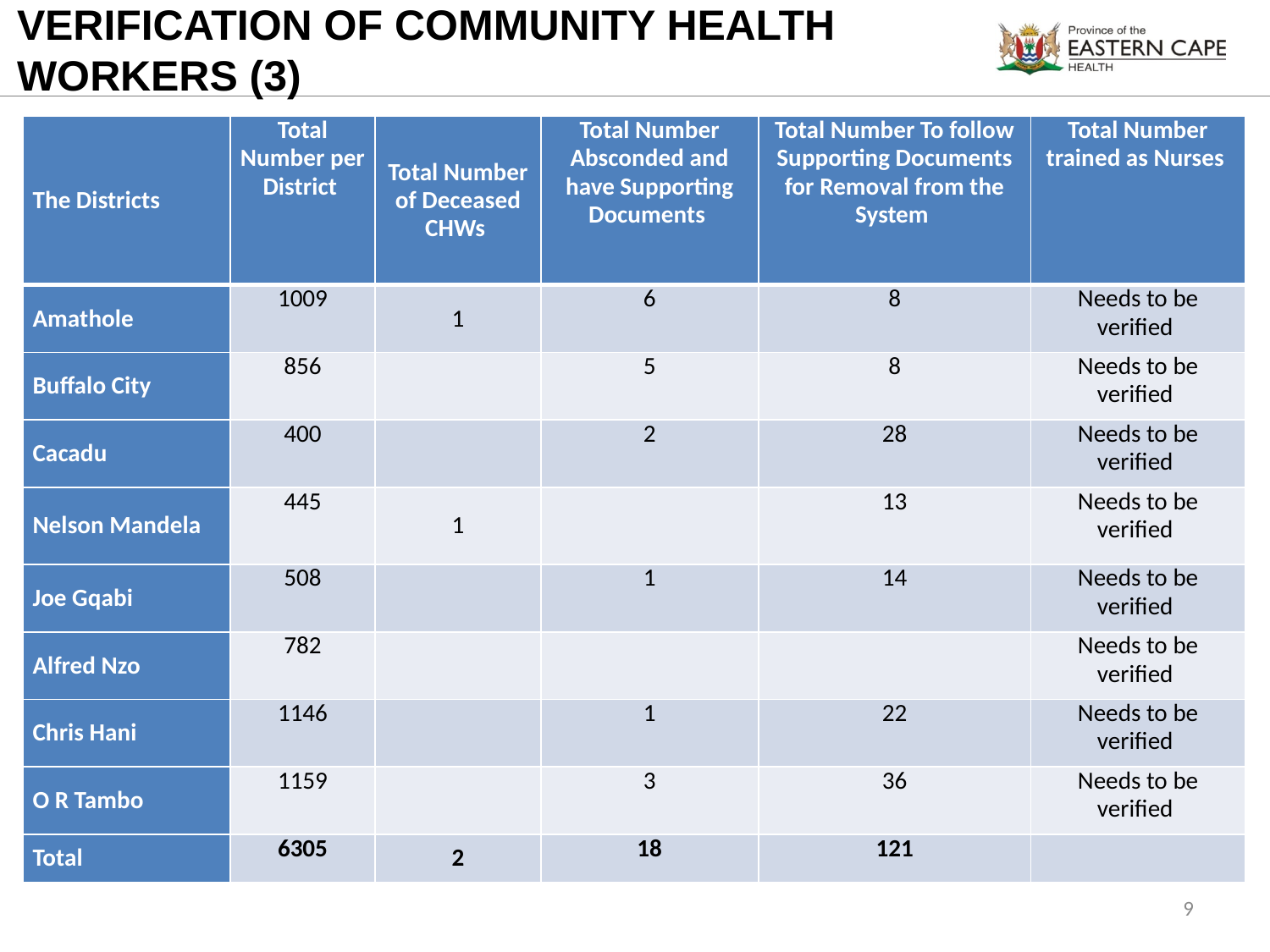

VERIFICATION OF COMMUNITY HEALTH
WORKERS (3)
| The Districts | Total Number per District | Total Number of Deceased CHWs | Total Number Absconded and have Supporting Documents | Total Number To follow Supporting Documents for Removal from the System | Total Number trained as Nurses |
| --- | --- | --- | --- | --- | --- |
| Amathole | 1009 | 1 | 6 | 8 | Needs to be verified |
| Buffalo City | 856 |  | 5 | 8 | Needs to be verified |
| Cacadu | 400 |  | 2 | 28 | Needs to be verified |
| Nelson Mandela | 445 | 1 |  | 13 | Needs to be verified |
| Joe Gqabi | 508 |  | 1 | 14 | Needs to be verified |
| Alfred Nzo | 782 |  |  |  | Needs to be verified |
| Chris Hani | 1146 |  | 1 | 22 | Needs to be verified |
| O R Tambo | 1159 |  | 3 | 36 | Needs to be verified |
| Total | 6305 | 2 | 18 | 121 |  |
9